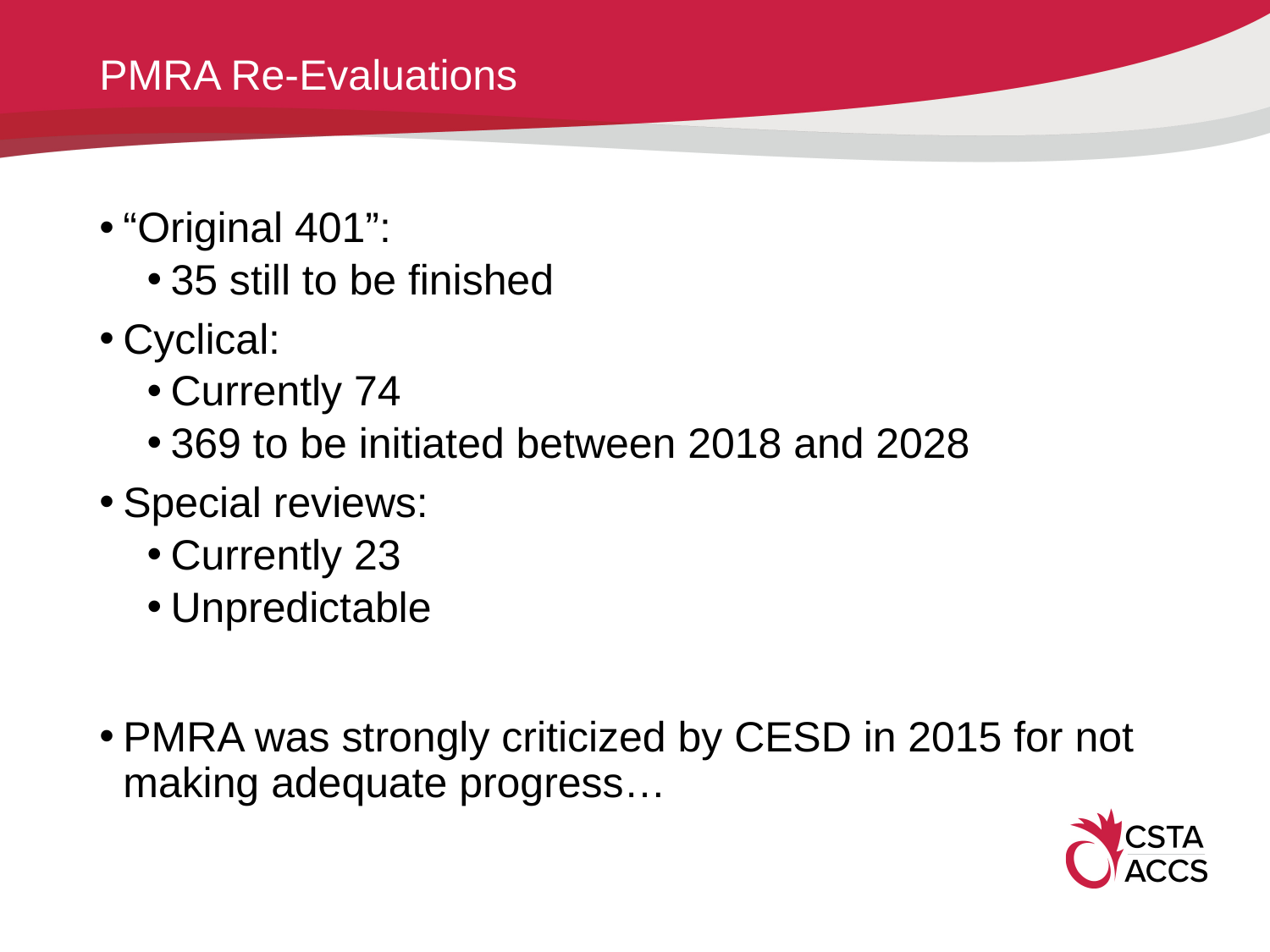

# PMRA Re-Evaluations
“Original 401”:
35 still to be finished
Cyclical:
Currently 74
369 to be initiated between 2018 and 2028
Special reviews:
Currently 23
Unpredictable

PMRA was strongly criticized by CESD in 2015 for not making adequate progress…